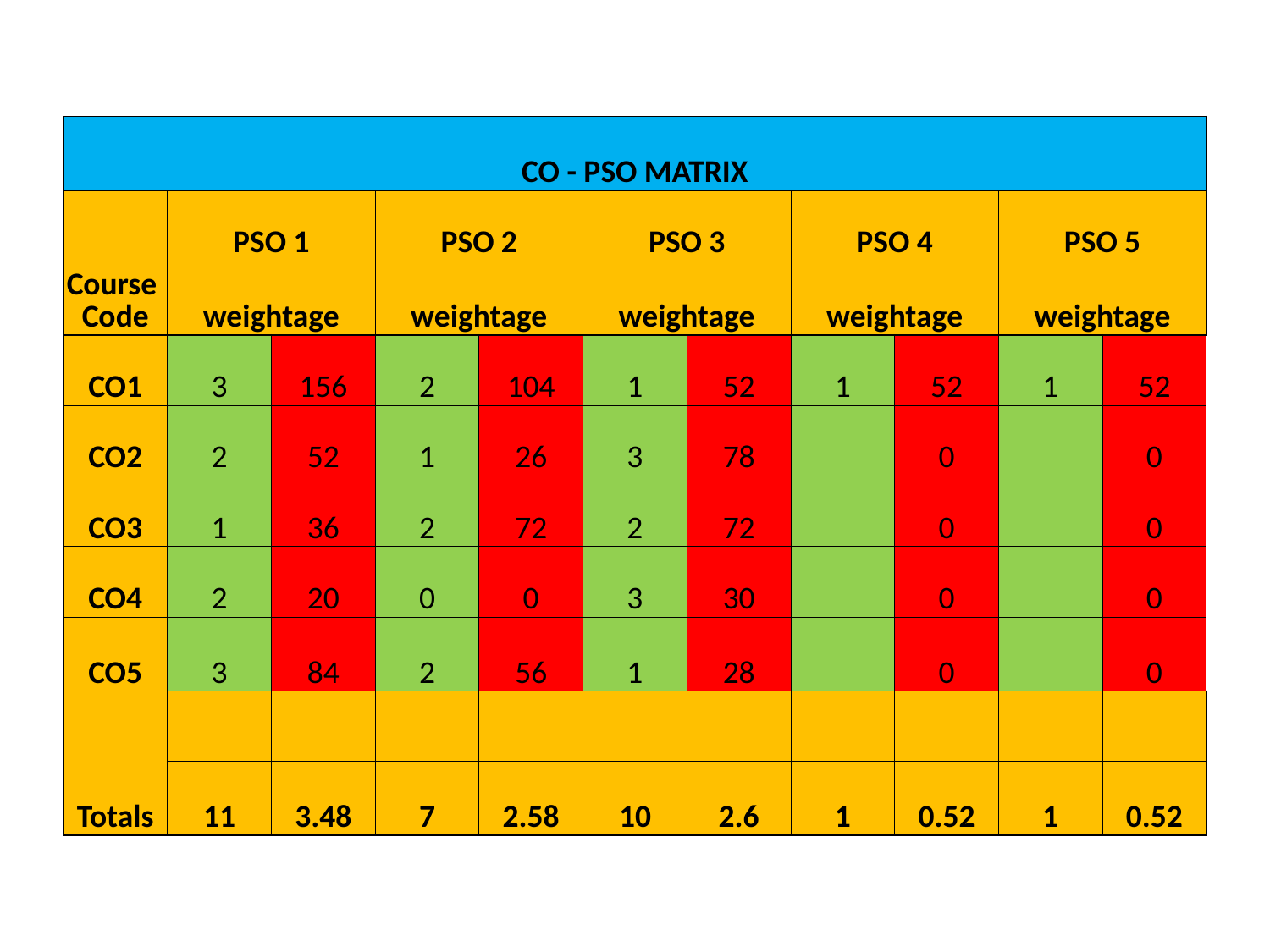

| CO - PSO MATRIX |  |  |  |  |  |  |  |  |  |  |
| --- | --- | --- | --- | --- | --- | --- | --- | --- | --- | --- |
| Course Code | PSO 1 |  | PSO 2 |  | PSO 3 |  | PSO 4 |  | PSO 5 |  |
|  | weightage |  | weightage |  | weightage |  | weightage |  | weightage |  |
| CO1 | 3 | 156 | 2 | 104 | 1 | 52 | 1 | 52 | 1 | 52 |
| CO2 | 2 | 52 | 1 | 26 | 3 | 78 |  | 0 |  | 0 |
| CO3 | 1 | 36 | 2 | 72 | 2 | 72 |  | 0 |  | 0 |
| CO4 | 2 | 20 | 0 | 0 | 3 | 30 |  | 0 |  | 0 |
| CO5 | 3 | 84 | 2 | 56 | 1 | 28 |  | 0 |  | 0 |
| Totals |  |  |  |  |  |  |  |  |  |  |
|  | 11 | 3.48 | 7 | 2.58 | 10 | 2.6 | 1 | 0.52 | 1 | 0.52 |